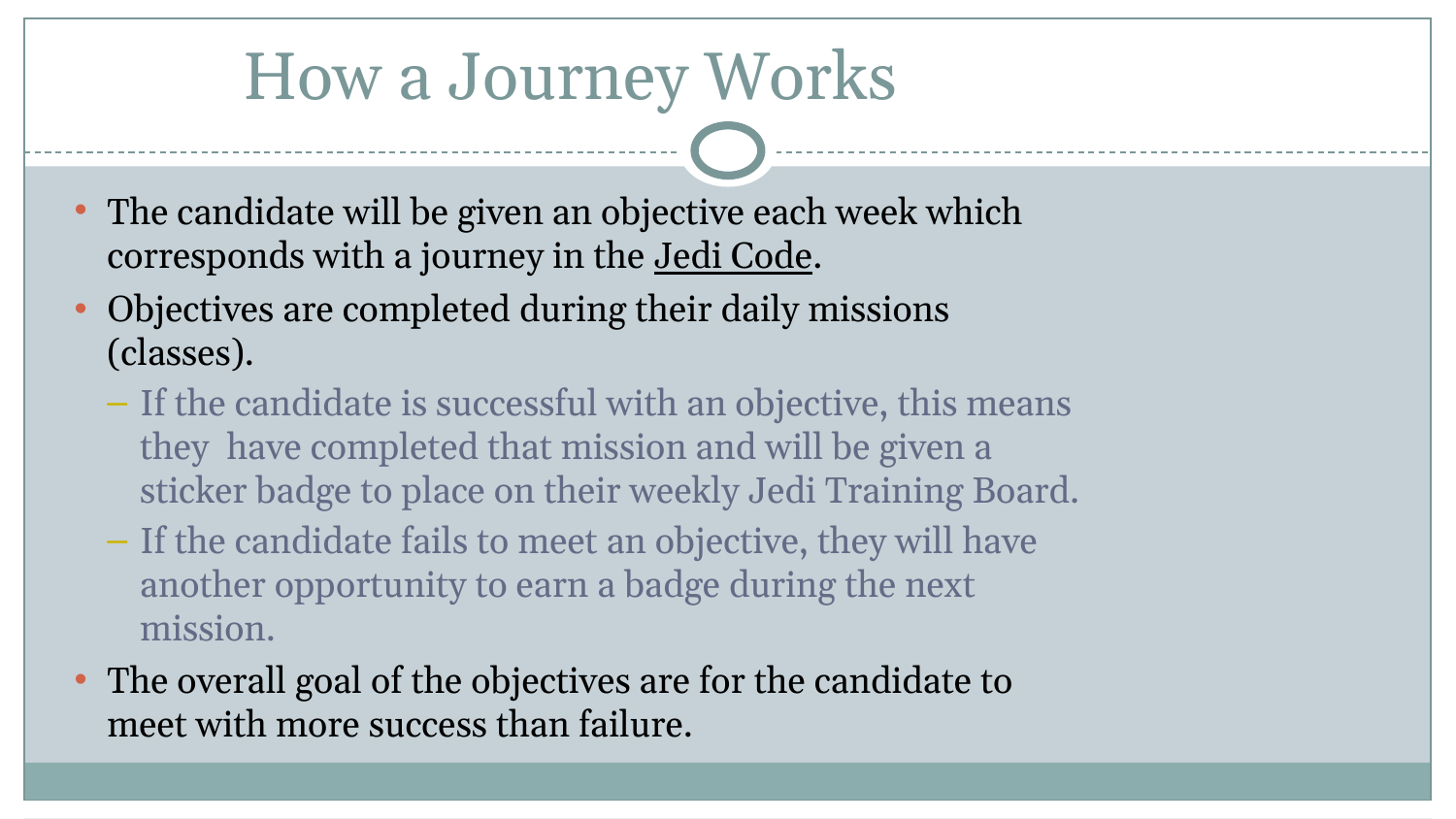

# How a Journey Works
The candidate will be given an objective each week which corresponds with a journey in the Jedi Code.
Objectives are completed during their daily missions (classes).
If the candidate is successful with an objective, this means they  have completed that mission and will be given a sticker badge to place on their weekly Jedi Training Board.
If the candidate fails to meet an objective, they will have another opportunity to earn a badge during the next mission.
The overall goal of the objectives are for the candidate to meet with more success than failure.